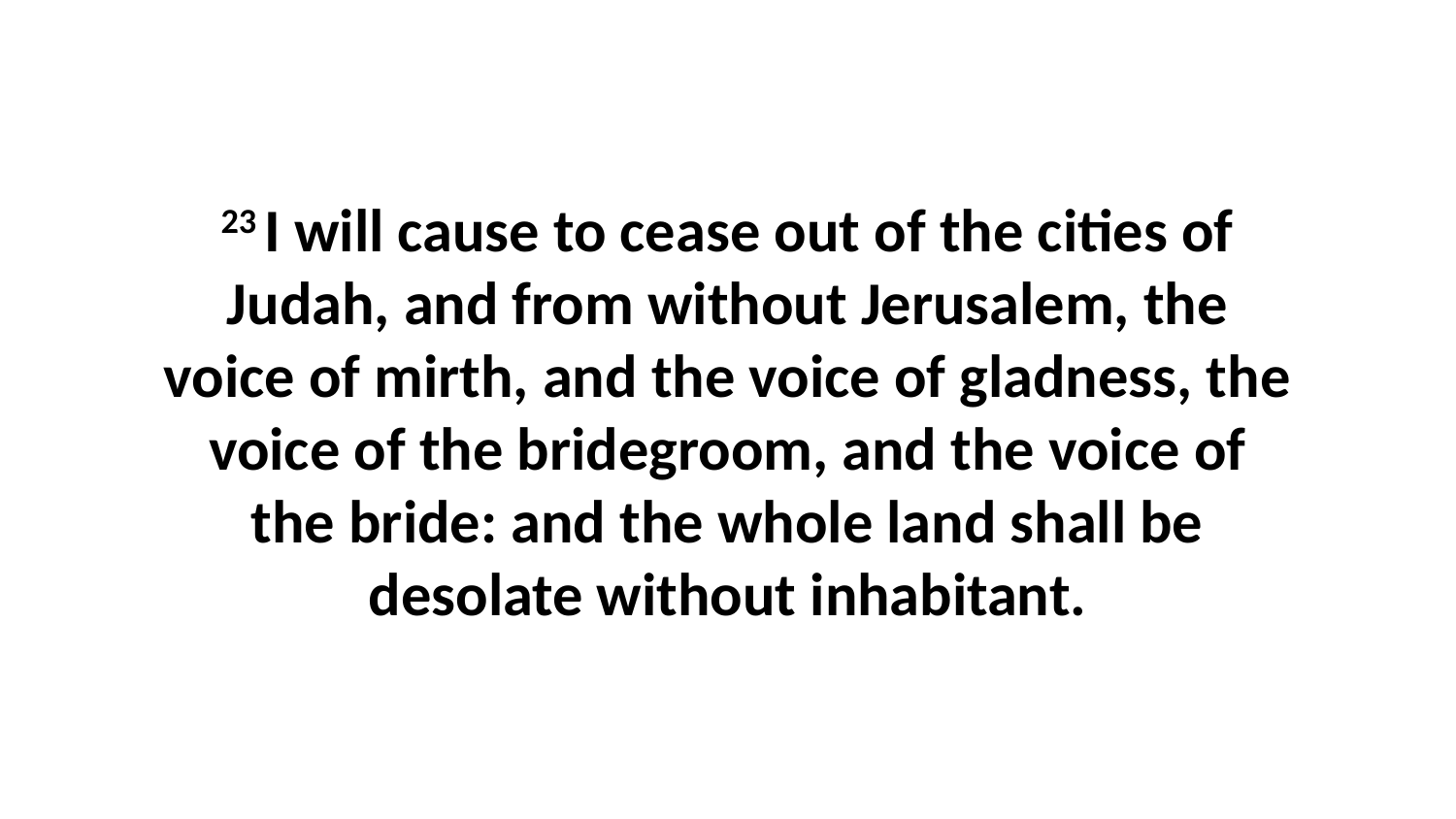

23 I will cause to cease out of the cities of Judah, and from without Jerusalem, the voice of mirth, and the voice of gladness, the voice of the bridegroom, and the voice of the bride: and the whole land shall be desolate without inhabitant.